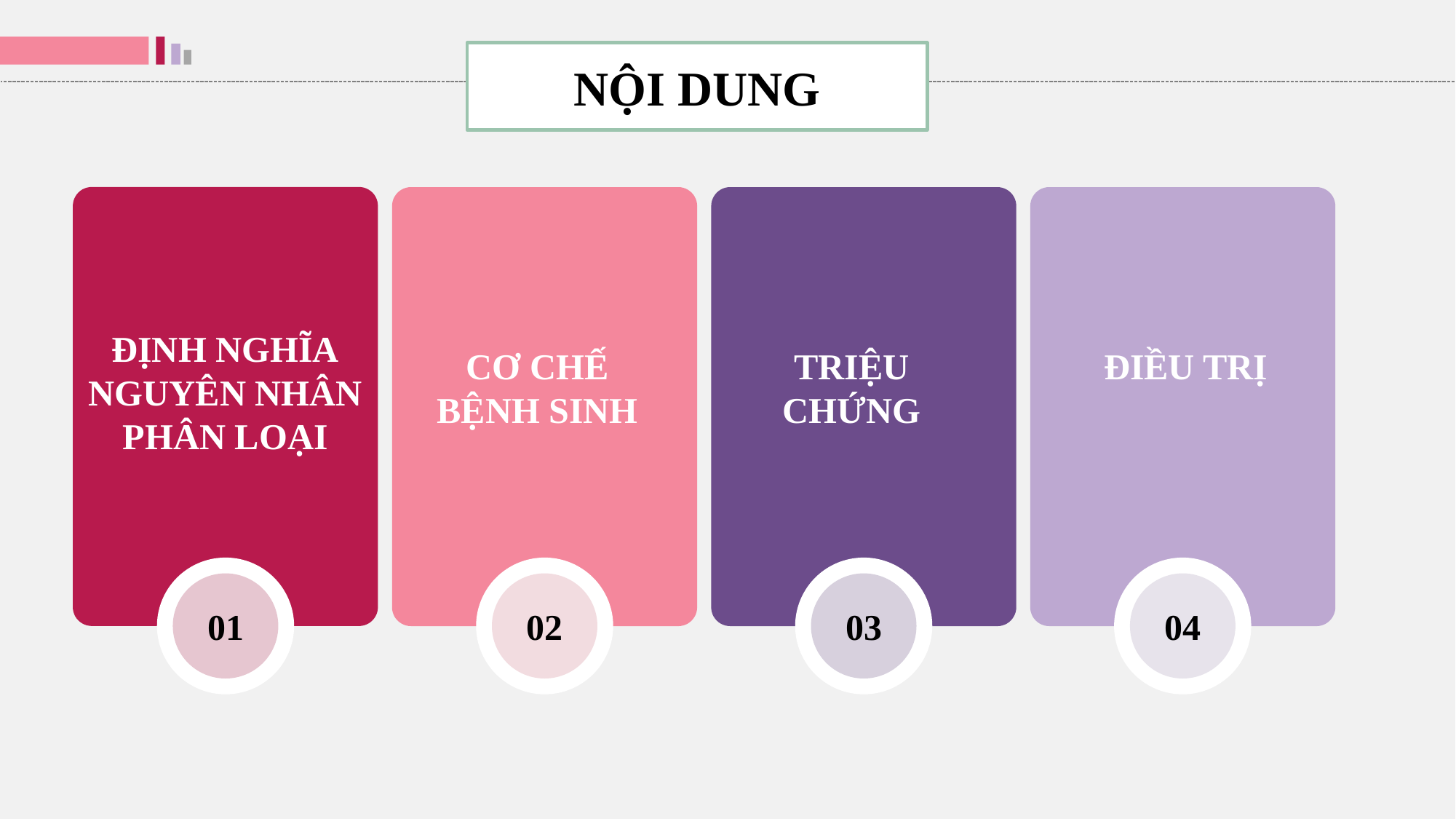

NỘI DUNG

ĐỊNH NGHĨA
NGUYÊN NHÂN
PHÂN LOẠI
CƠ CHẾ BỆNH SINH
TRIỆU CHỨNG
ĐIỀU TRỊ

01

02

03

04